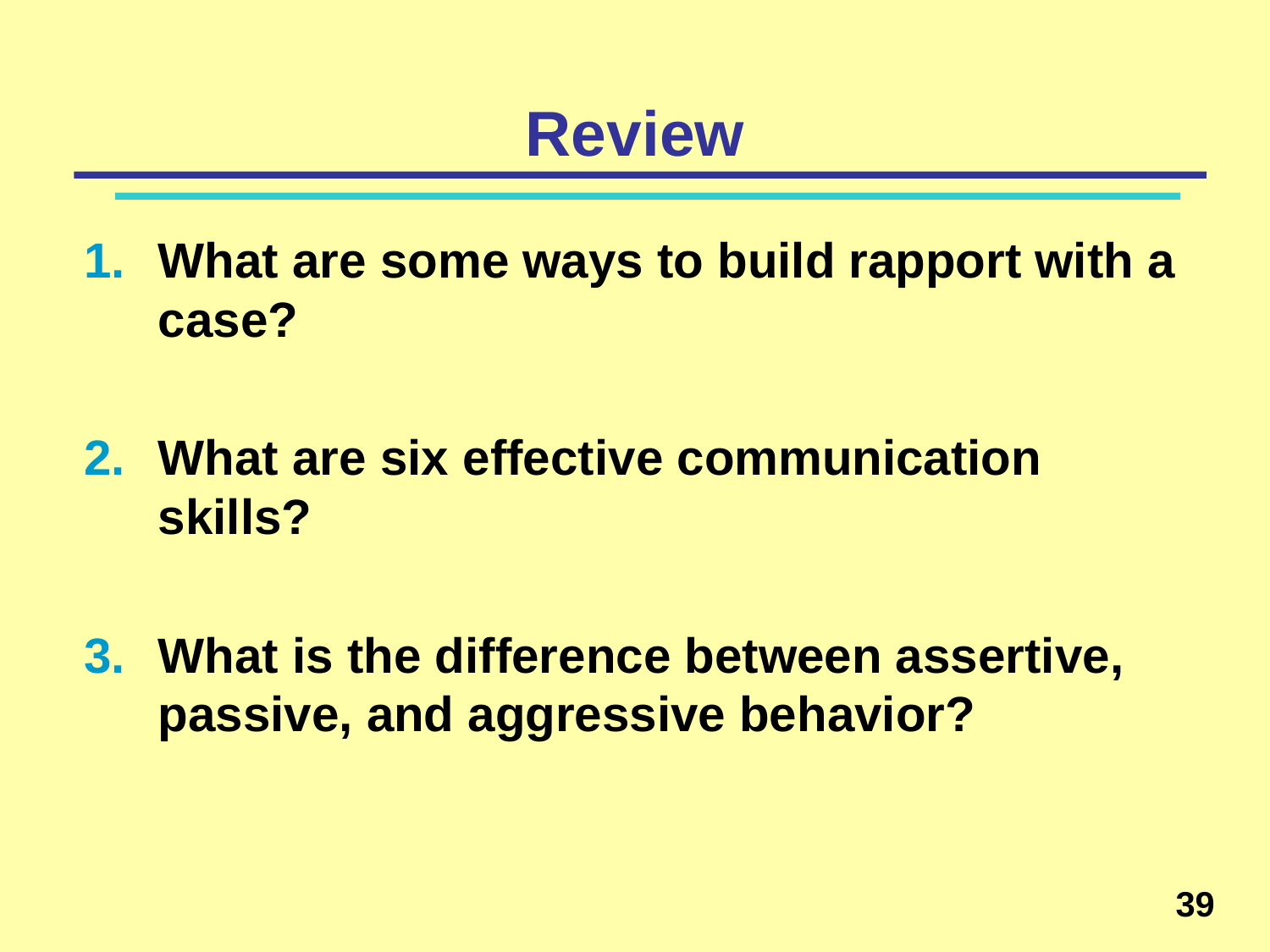

# Review
What are some ways to build rapport with a case?

What are six effective communication skills?

What is the difference between assertive, passive, and aggressive behavior?

39